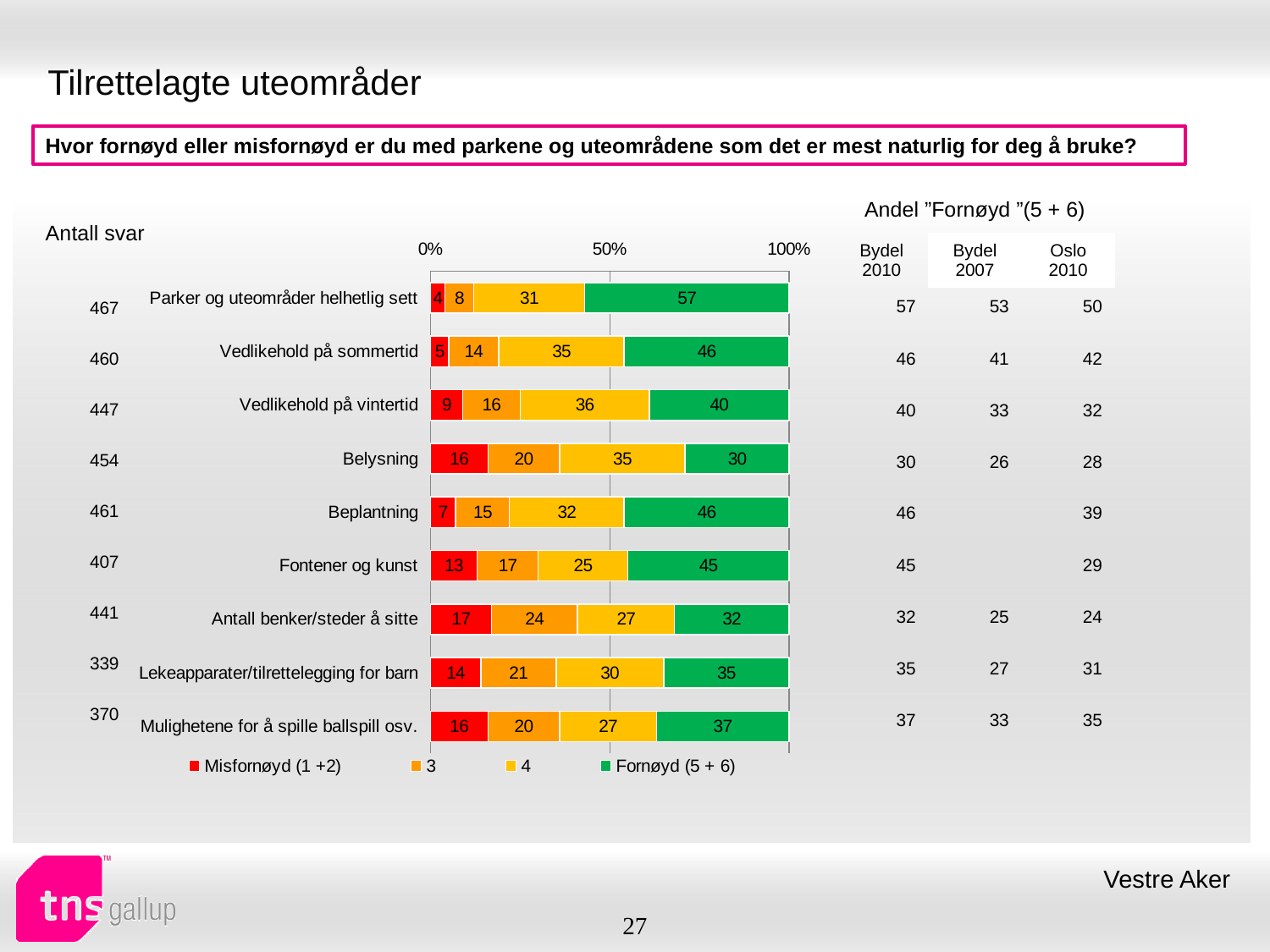

# Tilrettelagte uteområder
Hvor fornøyd eller misfornøyd er du med parkene og uteområdene som det er mest naturlig for deg å bruke?
| Andel ”Fornøyd ”(5 + 6) |  |  |
| --- | --- | --- |
| Bydel 2010 | Bydel 2007 | Oslo 2010 |
| Antall svar |
| --- |

### Chart

| Category | Misfornøyd (1 +2) | 3 | 4 | Fornøyd (5 + 6) |
|---|---|---|---|---|
| Parker og uteområder helhetlig sett | 4.0 | 8.0 | 31.0 | 57.0 |
| Vedlikehold på sommertid | 5.0 | 14.0 | 35.0 | 46.0 |
| Vedlikehold på vintertid | 9.0 | 16.0 | 36.0 | 40.0 |
| Belysning | 16.0 | 20.0 | 35.0 | 30.0 |
| Beplantning | 7.0 | 15.0 | 32.0 | 46.0 |
| Fontener og kunst | 13.0 | 17.0 | 25.0 | 45.0 |
| Antall benker/steder å sitte | 17.0 | 24.0 | 27.0 | 32.0 |
| Lekeapparater/tilrettelegging for barn | 14.0 | 21.0 | 30.0 | 35.0 |
| Mulighetene for å spille ballspill osv. | 16.0 | 20.0 | 27.0 | 37.0 |
| 57 | 53 | 50 |
| --- | --- | --- |
| 46 | 41 | 42 |
| 40 | 33 | 32 |
| 30 | 26 | 28 |
| 46 |  | 39 |
| 45 |  | 29 |
| 32 | 25 | 24 |
| 35 | 27 | 31 |
| 37 | 33 | 35 |
| 467 |
| --- |
| 460 |
| 447 |
| 454 |
| 461 |
| 407 |
| 441 |
| 339 |
| 370 |
Vestre Aker
27